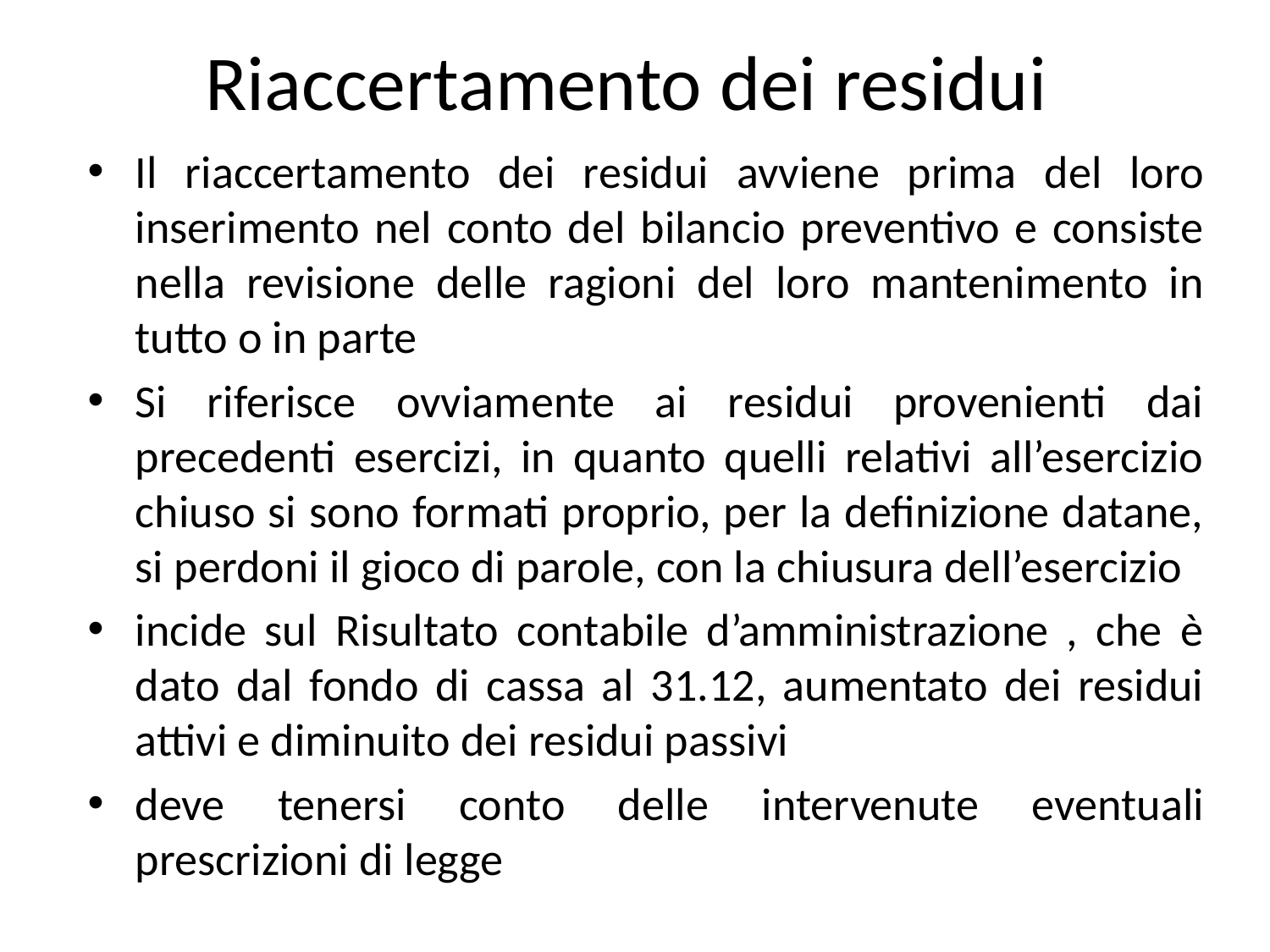

# Riaccertamento dei residui
Il riaccertamento dei residui avviene prima del loro inserimento nel conto del bilancio preventivo e consiste nella revisione delle ragioni del loro mantenimento in tutto o in parte
Si riferisce ovviamente ai residui provenienti dai precedenti esercizi, in quanto quelli relativi all’esercizio chiuso si sono formati proprio, per la definizione datane, si perdoni il gioco di parole, con la chiusura dell’esercizio
incide sul Risultato contabile d’amministrazione , che è dato dal fondo di cassa al 31.12, aumentato dei residui attivi e diminuito dei residui passivi
deve tenersi conto delle intervenute eventuali prescrizioni di legge